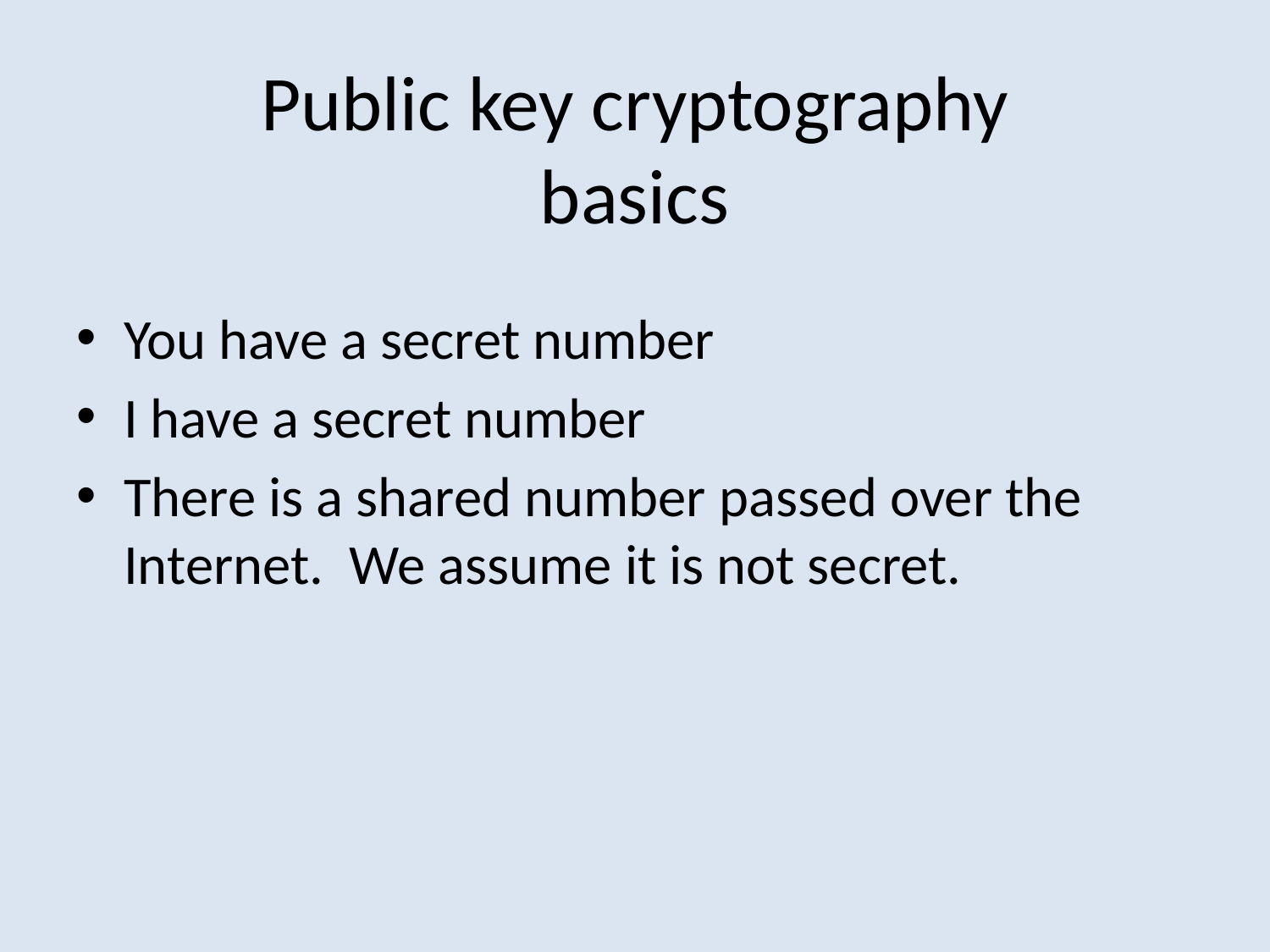

# Public key cryptography basics
You have a secret number
I have a secret number
There is a shared number passed over the Internet.  We assume it is not secret.